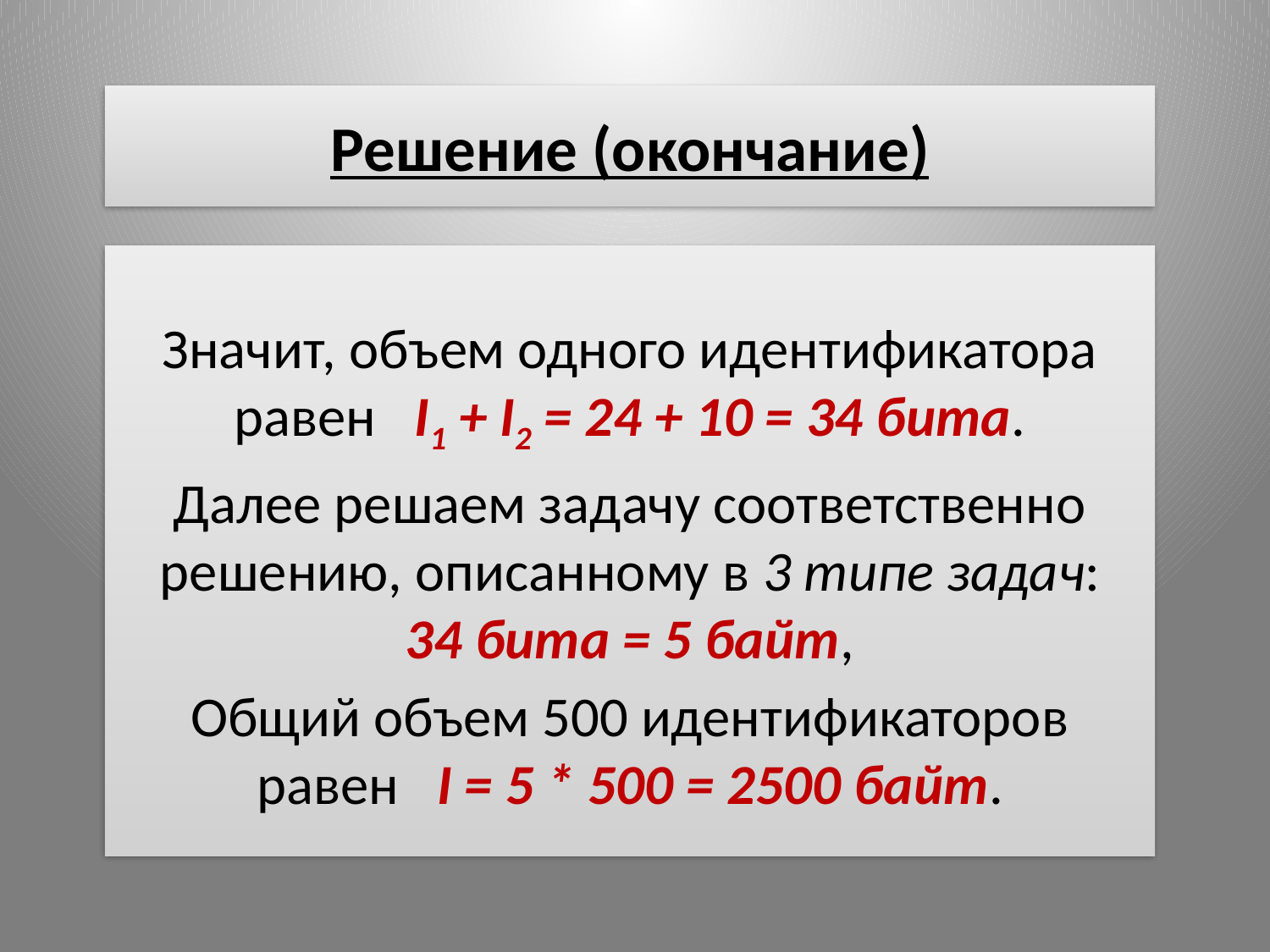

# Решение (окончание)

Значит, объем одного идентификатора равен   I1 + I2 = 24 + 10 = 34 бита.
Далее решаем задачу соответственно решению, описанному в 3 типе задач:
34 бита = 5 байт,
Общий объем 500 идентификаторов равен   I = 5 * 500 = 2500 байт.